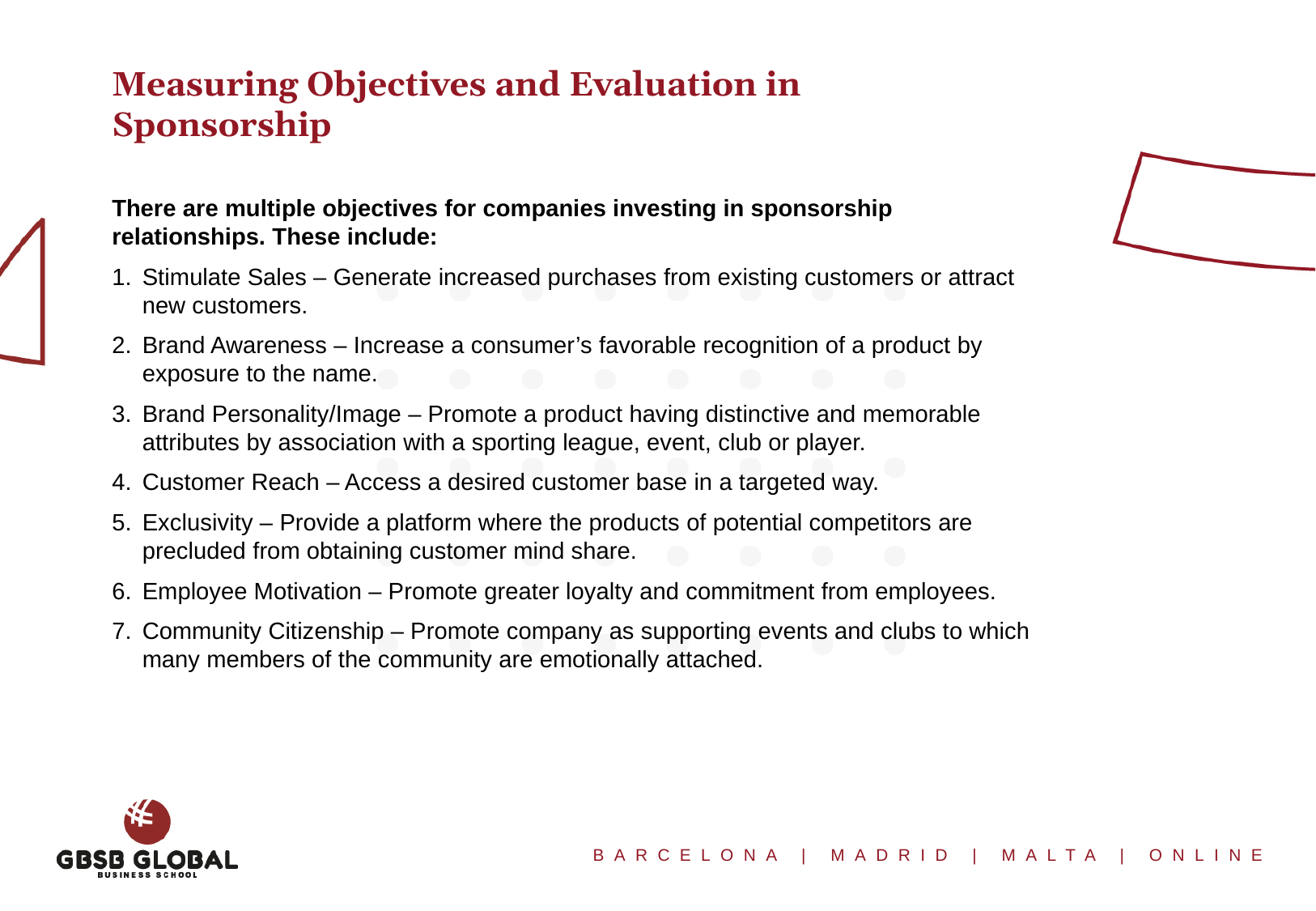

Measuring Objectives and Evaluation in Sponsorship
There are multiple objectives for companies investing in sponsorship relationships. These include:
Stimulate Sales – Generate increased purchases from existing customers or attract new customers.
Brand Awareness – Increase a consumer’s favorable recognition of a product by exposure to the name.
Brand Personality/Image – Promote a product having distinctive and memorable attributes by association with a sporting league, event, club or player.
Customer Reach – Access a desired customer base in a targeted way.
Exclusivity – Provide a platform where the products of potential competitors are precluded from obtaining customer mind share.
Employee Motivation – Promote greater loyalty and commitment from employees.
Community Citizenship – Promote company as supporting events and clubs to which many members of the community are emotionally attached.